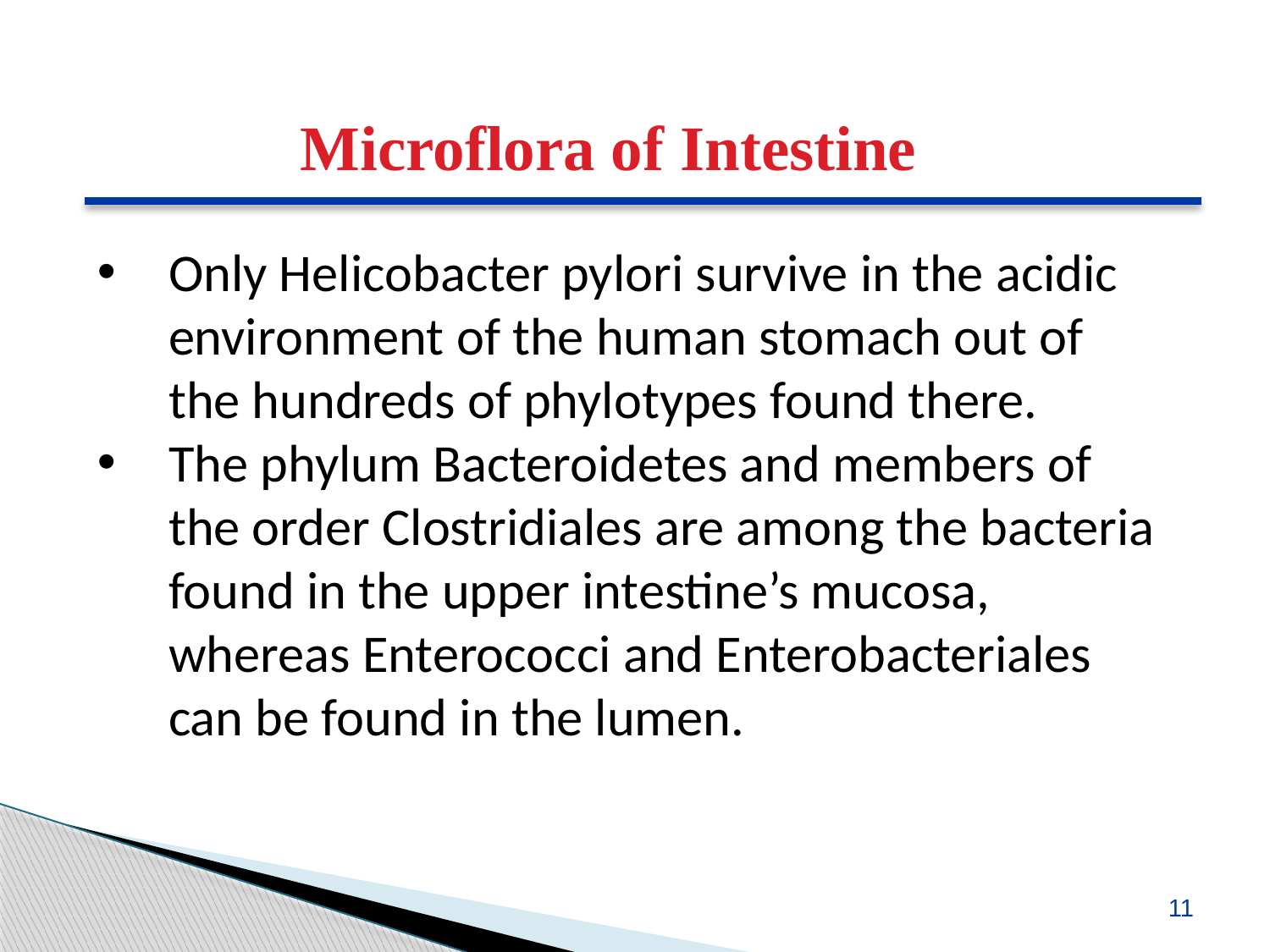

Microflora of Intestine
Only Helicobacter pylori survive in the acidic environment of the human stomach out of the hundreds of phylotypes found there.
The phylum Bacteroidetes and members of the order Clostridiales are among the bacteria found in the upper intestine’s mucosa, whereas Enterococci and Enterobacteriales can be found in the lumen.

11